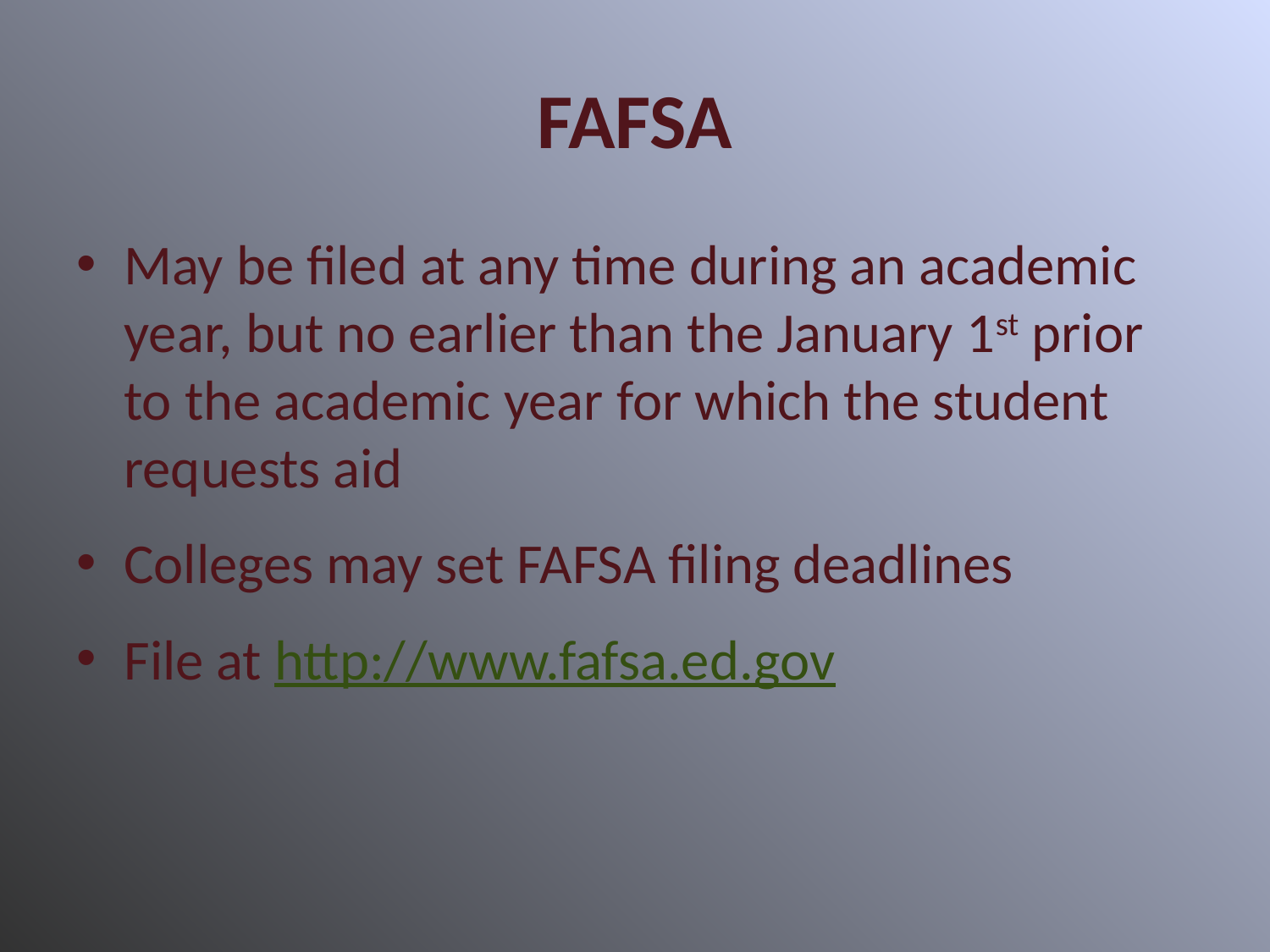

# FAFSA
May be filed at any time during an academic year, but no earlier than the January 1st prior to the academic year for which the student requests aid
Colleges may set FAFSA filing deadlines
File at http://www.fafsa.ed.gov